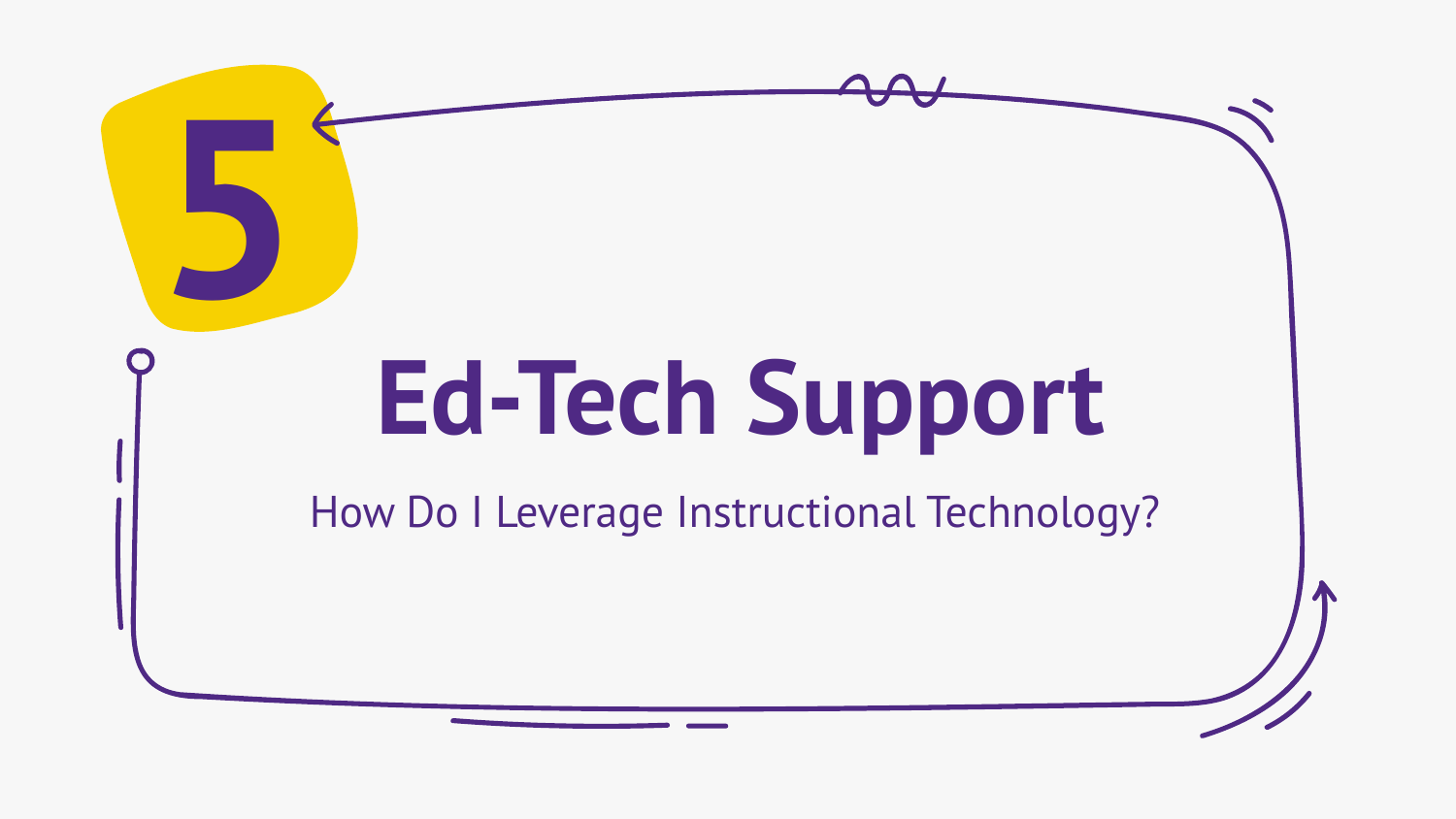

5
# Ed-Tech Support
How Do I Leverage Instructional Technology?